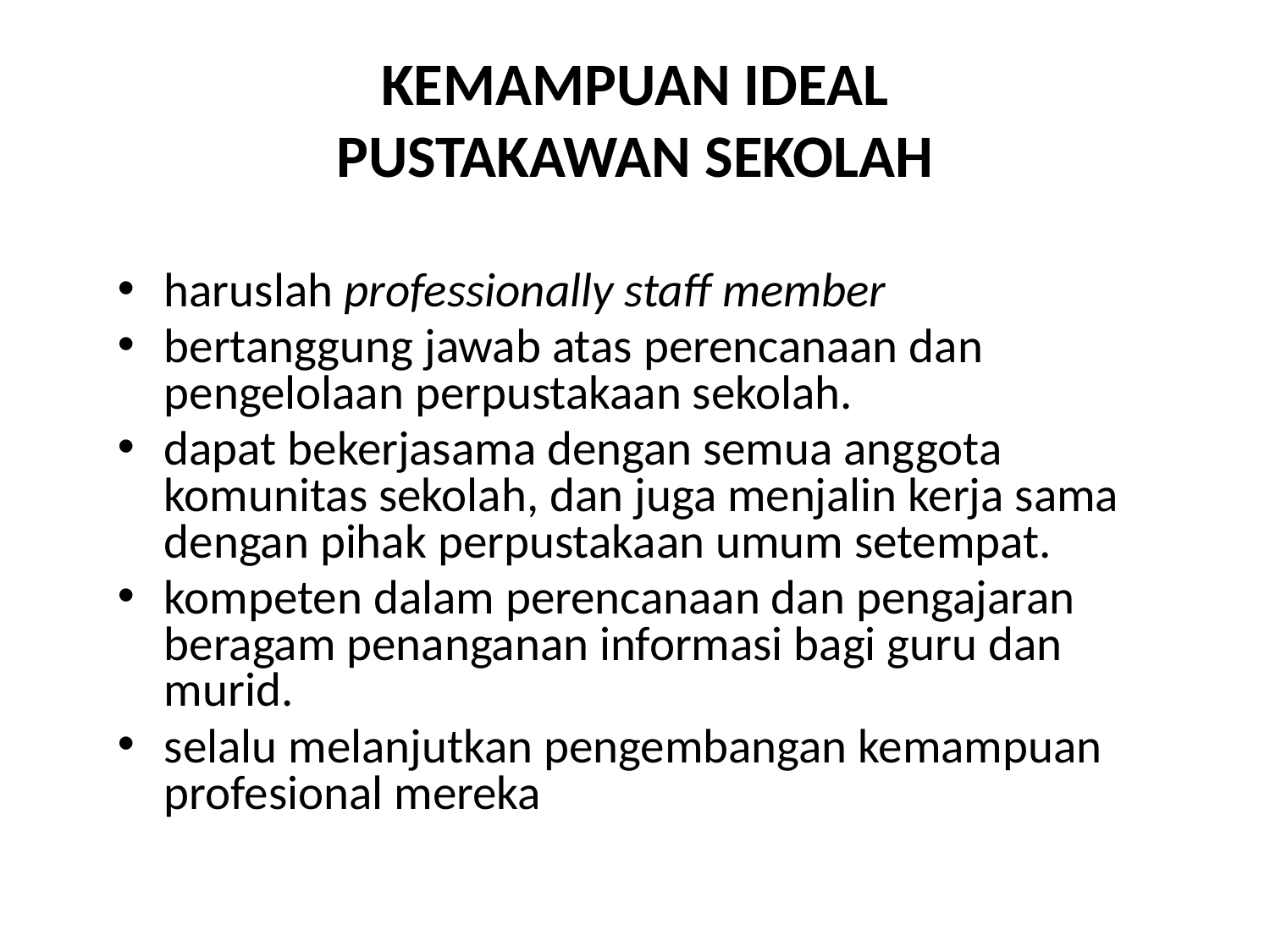

# KEMAMPUAN IDEAL PUSTAKAWAN SEKOLAH
haruslah professionally staff member
bertanggung jawab atas perencanaan dan pengelolaan perpustakaan sekolah.
dapat bekerjasama dengan semua anggota komunitas sekolah, dan juga menjalin kerja sama dengan pihak perpustakaan umum setempat.
kompeten dalam perencanaan dan pengajaran beragam penanganan informasi bagi guru dan murid.
selalu melanjutkan pengembangan kemampuan profesional mereka